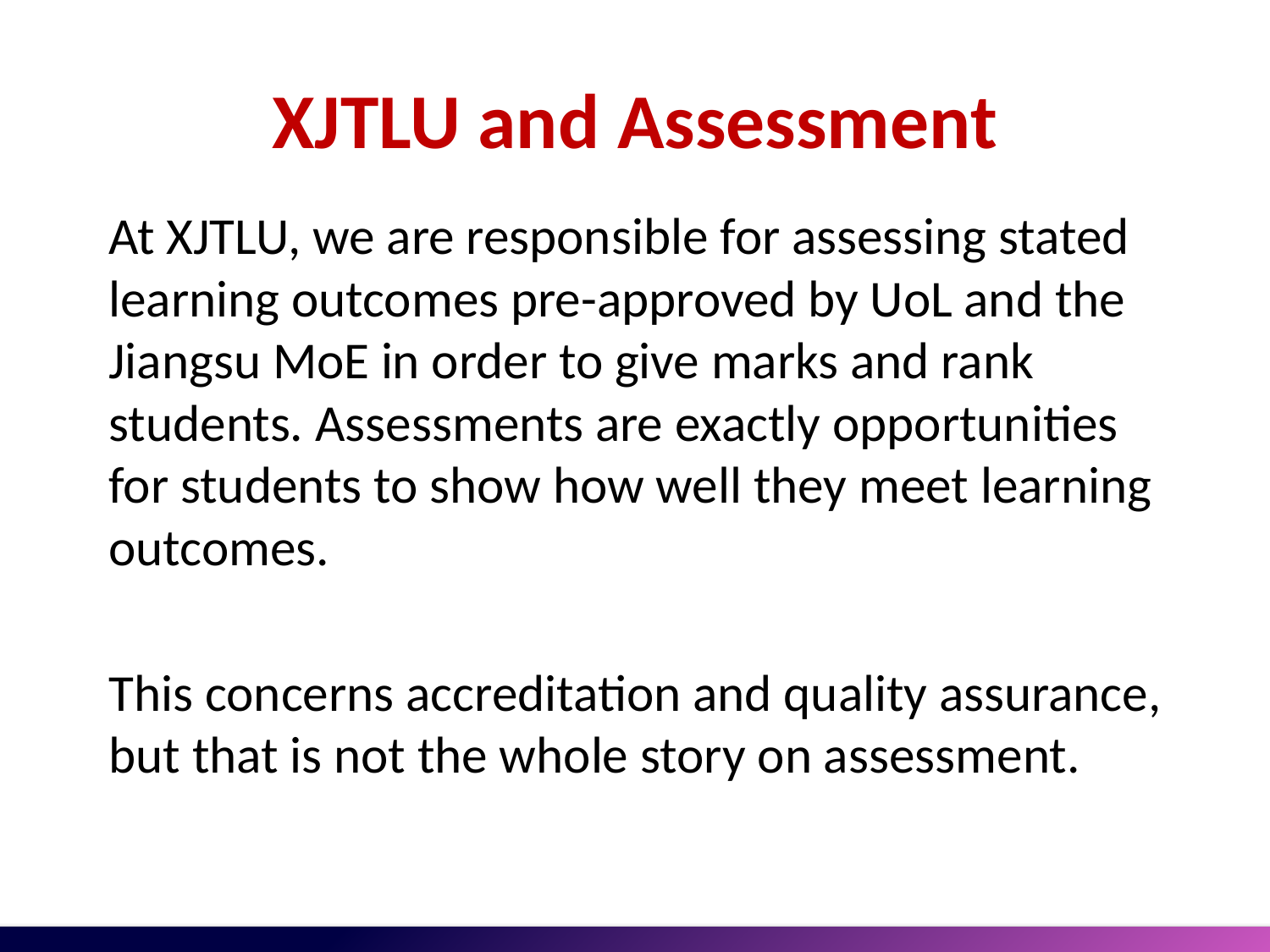

# XJTLU and Assessment
At XJTLU, we are responsible for assessing stated learning outcomes pre-approved by UoL and the Jiangsu MoE in order to give marks and rank students. Assessments are exactly opportunities for students to show how well they meet learning outcomes.

This concerns accreditation and quality assurance, but that is not the whole story on assessment.